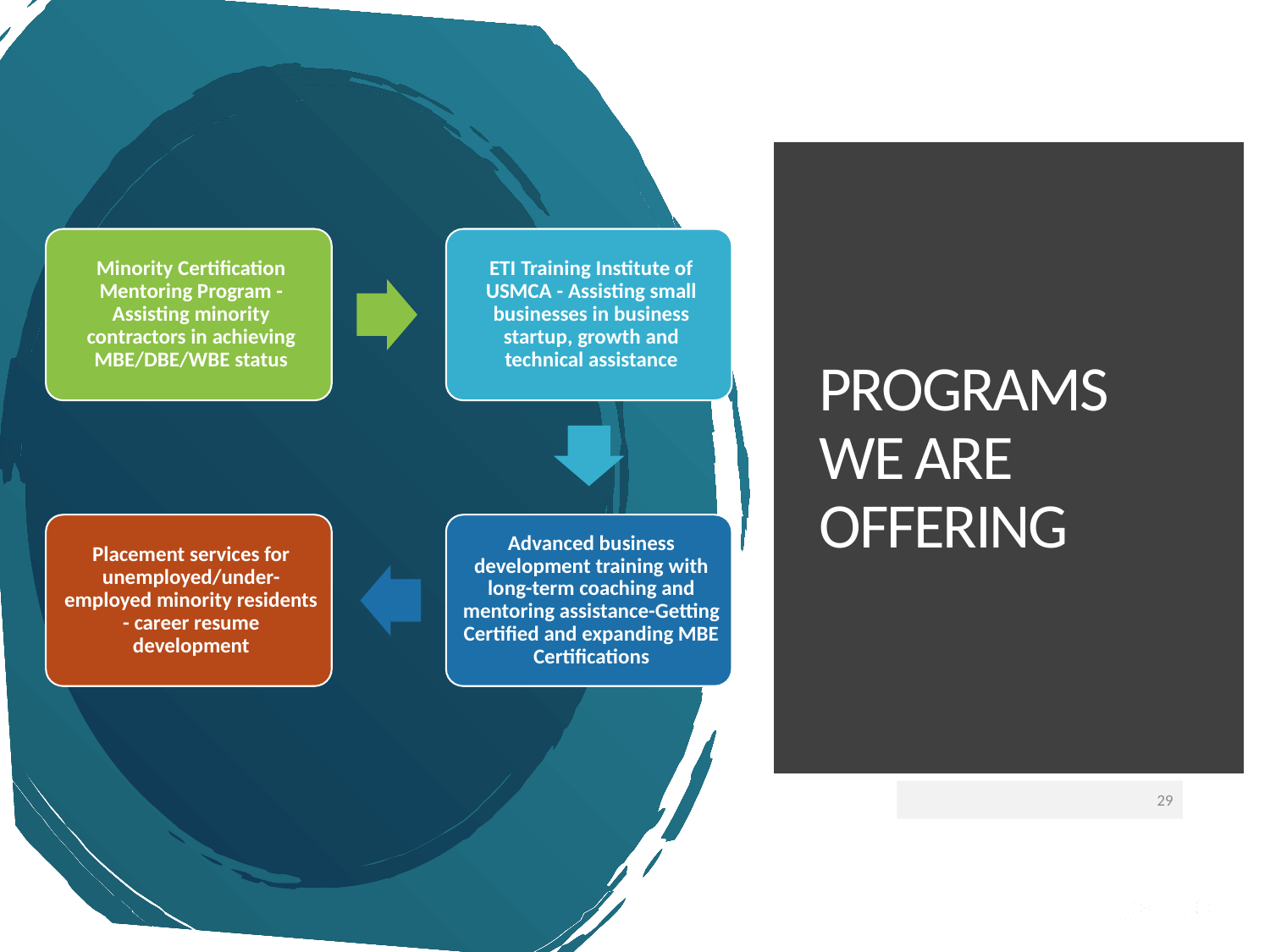

Minority Certification Mentoring Program - Assisting minority contractors in achieving MBE/DBE/WBE status

ETI Training Institute of USMCA - Assisting small businesses in business startup, growth and technical assistance

Advanced business development training with long-term coaching and mentoring assistance-Getting Certified and expanding MBE Certifications

Placement services for unemployed/under-employed minority residents - career resume development

# Programs we are offering
29